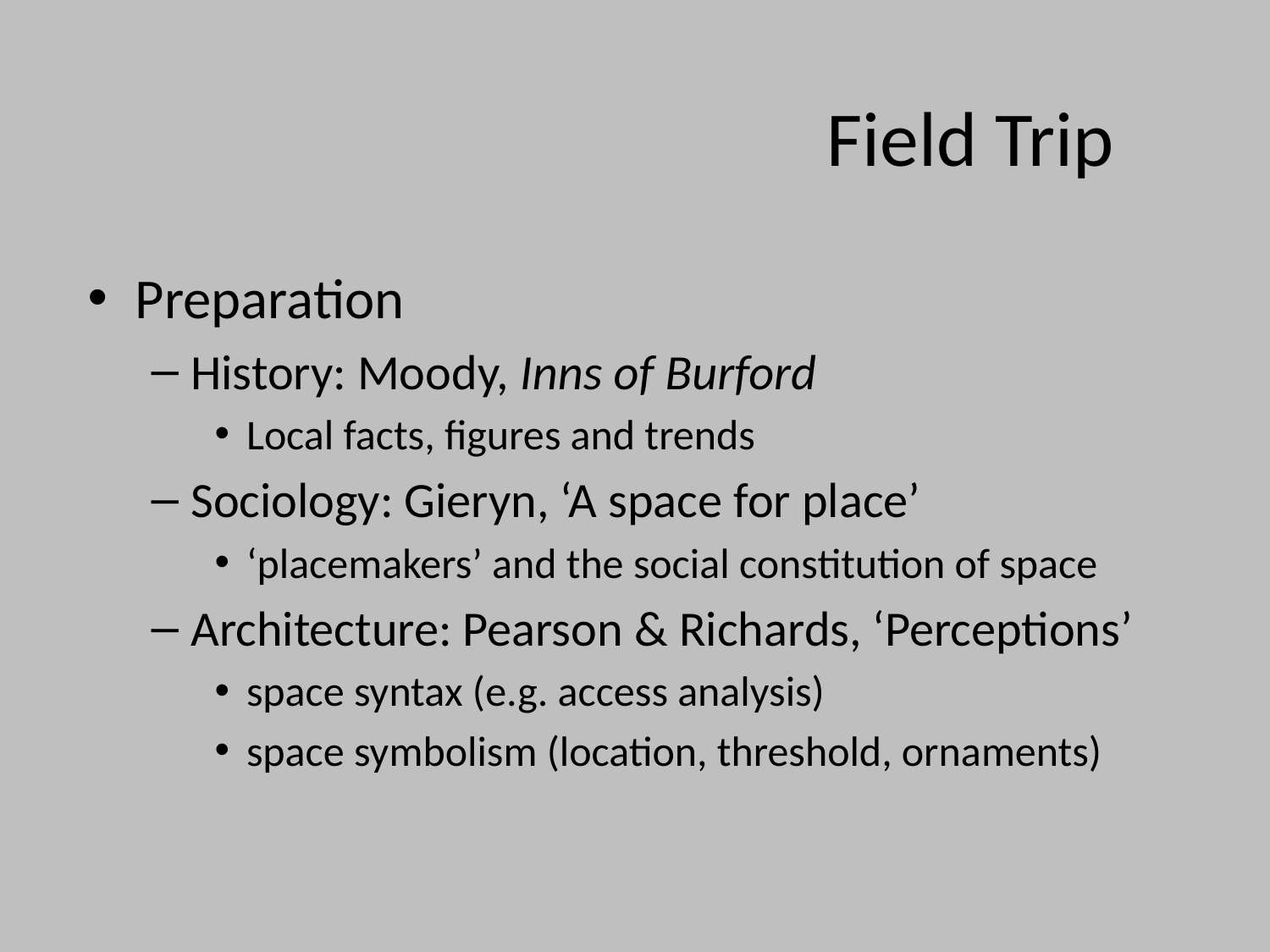

# Field Trip
Preparation
History: Moody, Inns of Burford
Local facts, figures and trends
Sociology: Gieryn, ‘A space for place’
‘placemakers’ and the social constitution of space
Architecture: Pearson & Richards, ‘Perceptions’
space syntax (e.g. access analysis)
space symbolism (location, threshold, ornaments)